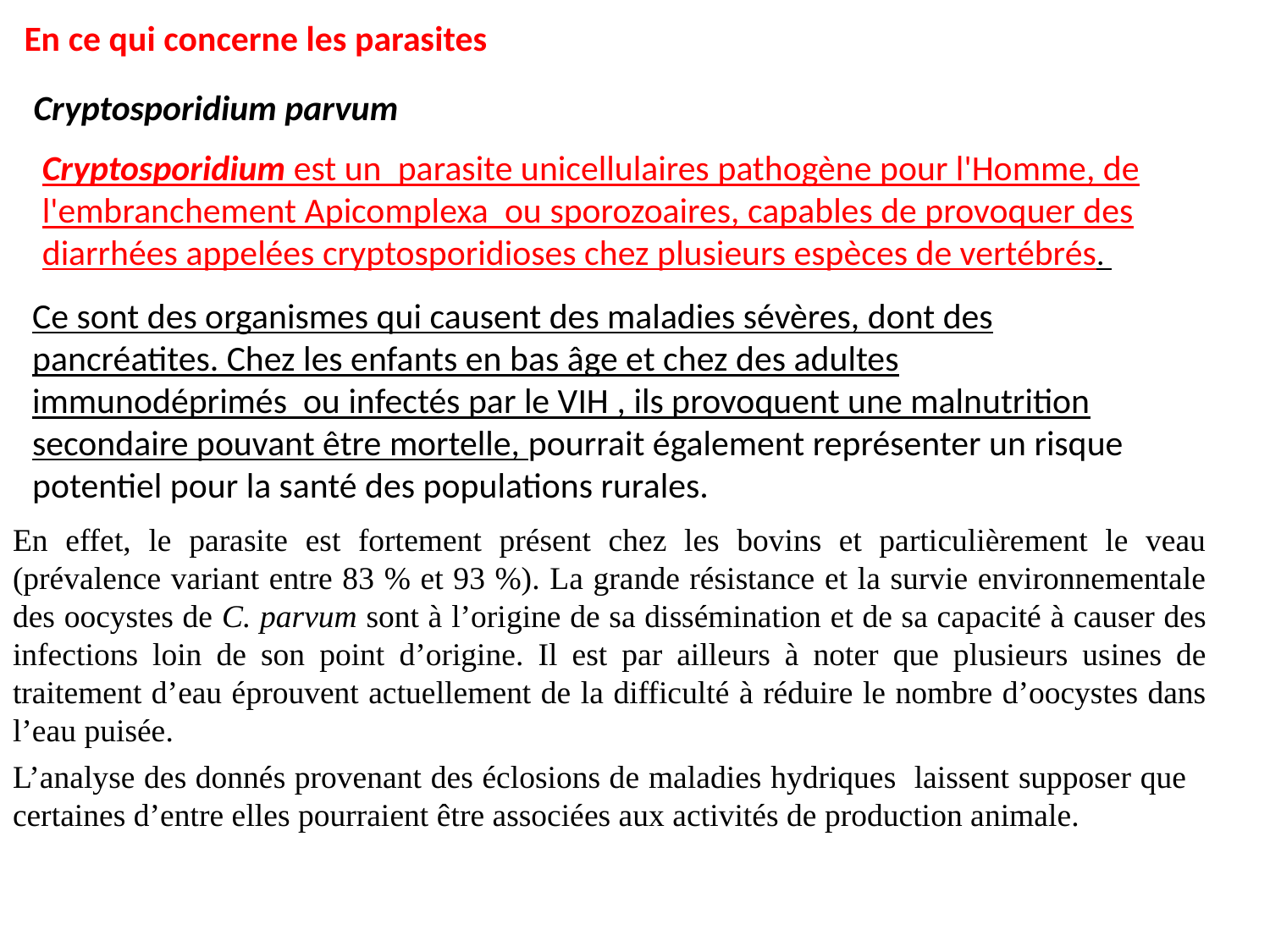

En ce qui concerne les parasites
Cryptosporidium parvum
Cryptosporidium est un  parasite unicellulaires pathogène pour l'Homme, de l'embranchement Apicomplexa  ou sporozoaires, capables de provoquer des diarrhées appelées cryptosporidioses chez plusieurs espèces de vertébrés.
Ce sont des organismes qui causent des maladies sévères, dont des pancréatites. Chez les enfants en bas âge et chez des adultes immunodéprimés  ou infectés par le VIH , ils provoquent une malnutrition secondaire pouvant être mortelle, pourrait également représenter un risque potentiel pour la santé des populations rurales.
En effet, le parasite est fortement présent chez les bovins et particulièrement le veau (prévalence variant entre 83 % et 93 %). La grande résistance et la survie environnementale des oocystes de C. parvum sont à l’origine de sa dissémination et de sa capacité à causer des infections loin de son point d’origine. Il est par ailleurs à noter que plusieurs usines de traitement d’eau éprouvent actuellement de la difficulté à réduire le nombre d’oocystes dans l’eau puisée.
L’analyse des donnés provenant des éclosions de maladies hydriques  laissent supposer que certaines d’entre elles pourraient être associées aux activités de production animale.